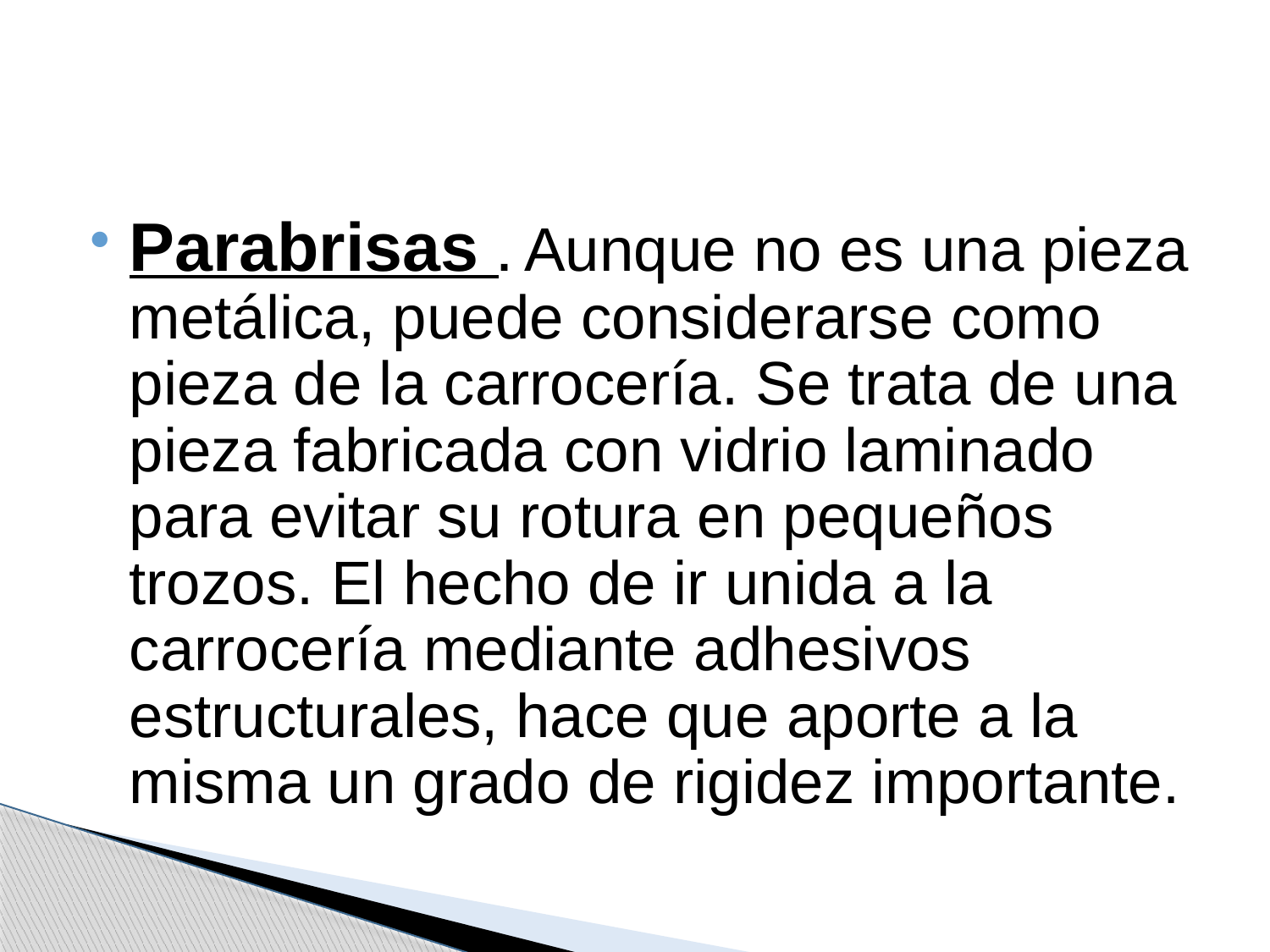

#
Parabrisas . Aunque no es una pieza metálica, puede considerarse como pieza de la carrocería. Se trata de una pieza fabricada con vidrio laminado para evitar su rotura en pequeños trozos. El hecho de ir unida a la carrocería mediante adhesivos estructurales, hace que aporte a la misma un grado de rigidez importante.